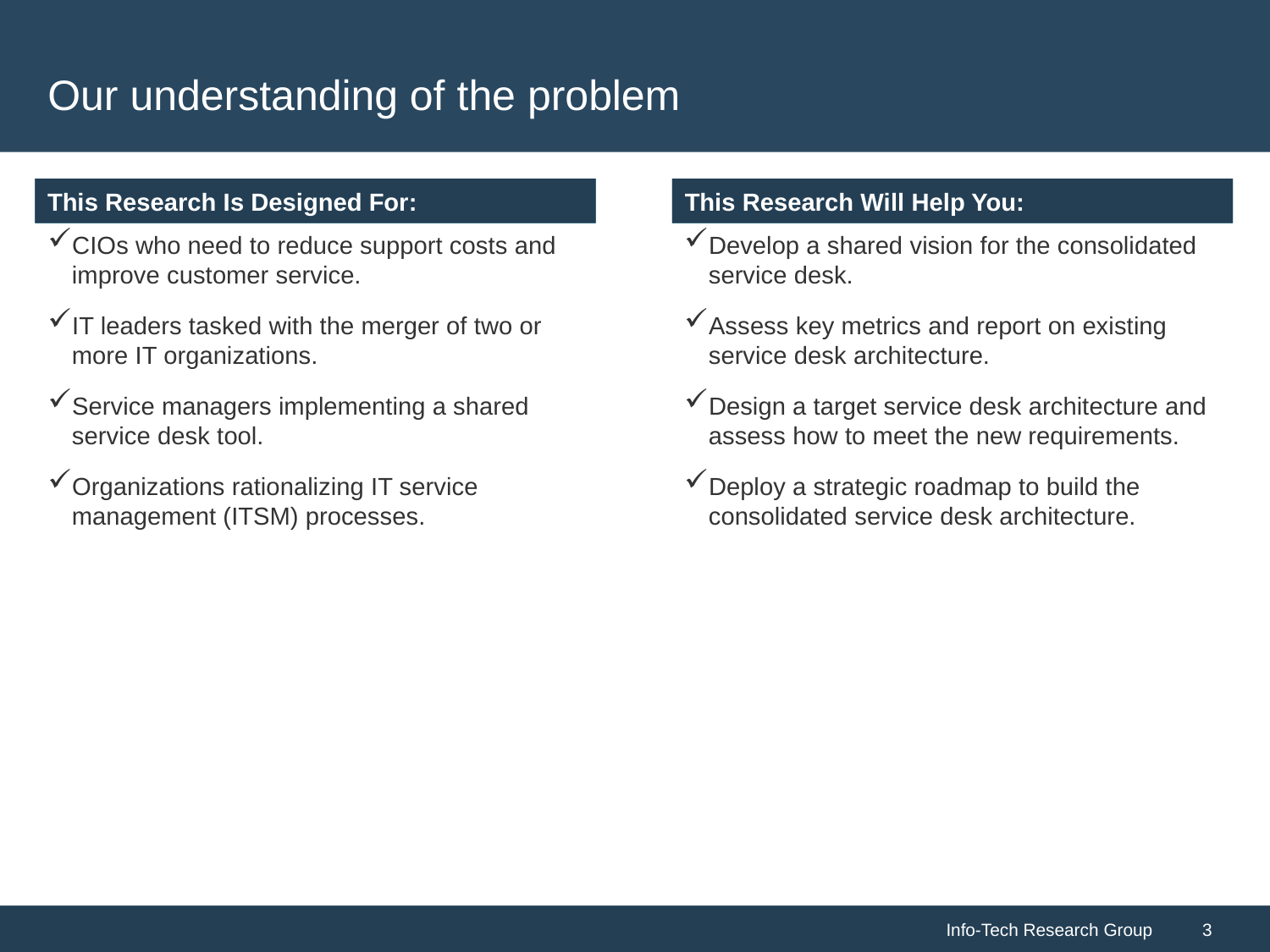

# Our understanding of the problem
CIOs who need to reduce support costs and improve customer service.
IT leaders tasked with the merger of two or more IT organizations.
Service managers implementing a shared service desk tool.
Organizations rationalizing IT service management (ITSM) processes.
Develop a shared vision for the consolidated service desk.
Assess key metrics and report on existing service desk architecture.
Design a target service desk architecture and assess how to meet the new requirements.
Deploy a strategic roadmap to build the consolidated service desk architecture.